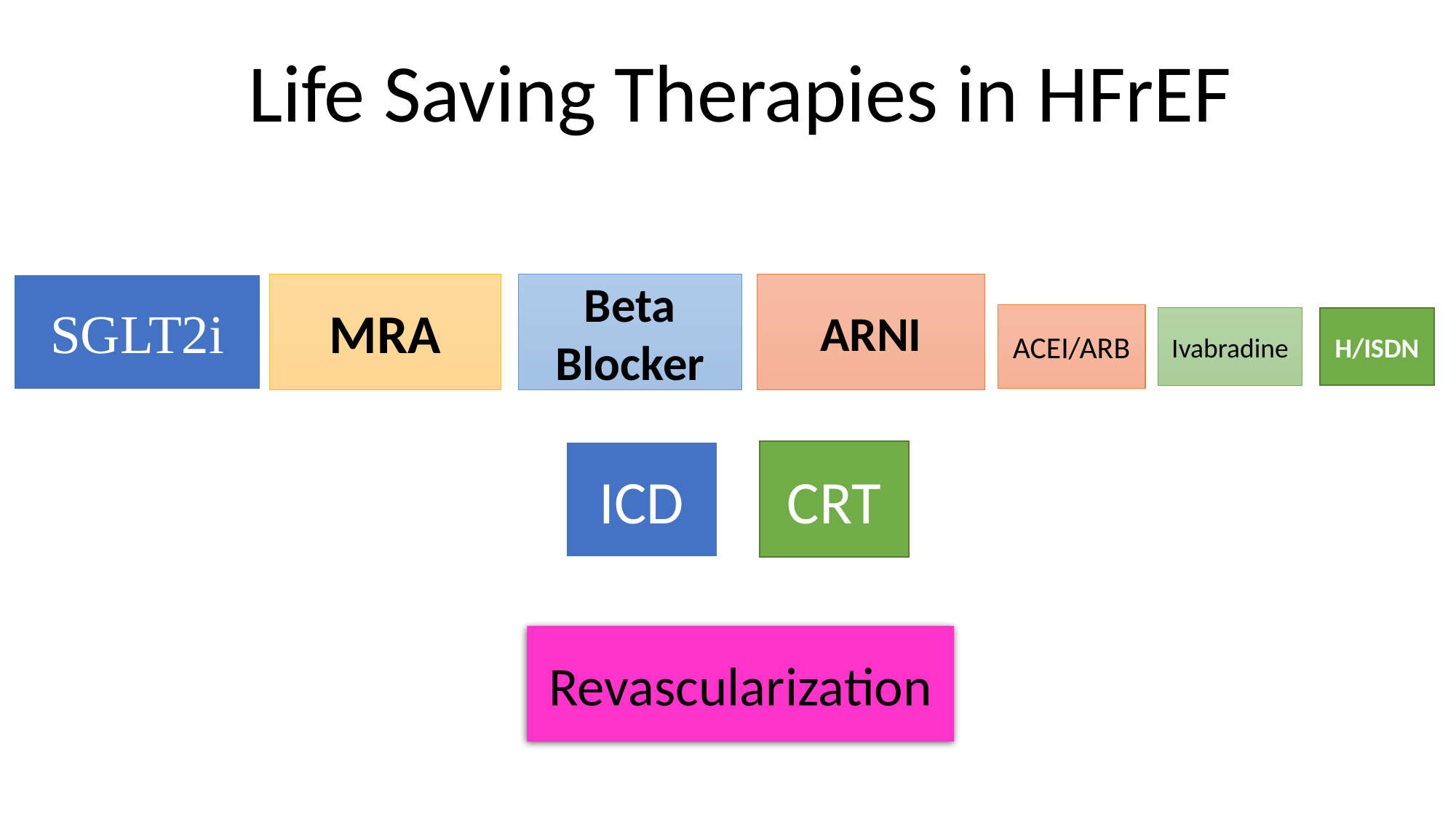

Life Saving Therapies in HFrEF
SGLT2i
MRA
Beta Blocker
ARNI
ACEI/ARB
Ivabradine
H/ISDN
ICD
CRT
Revascularization